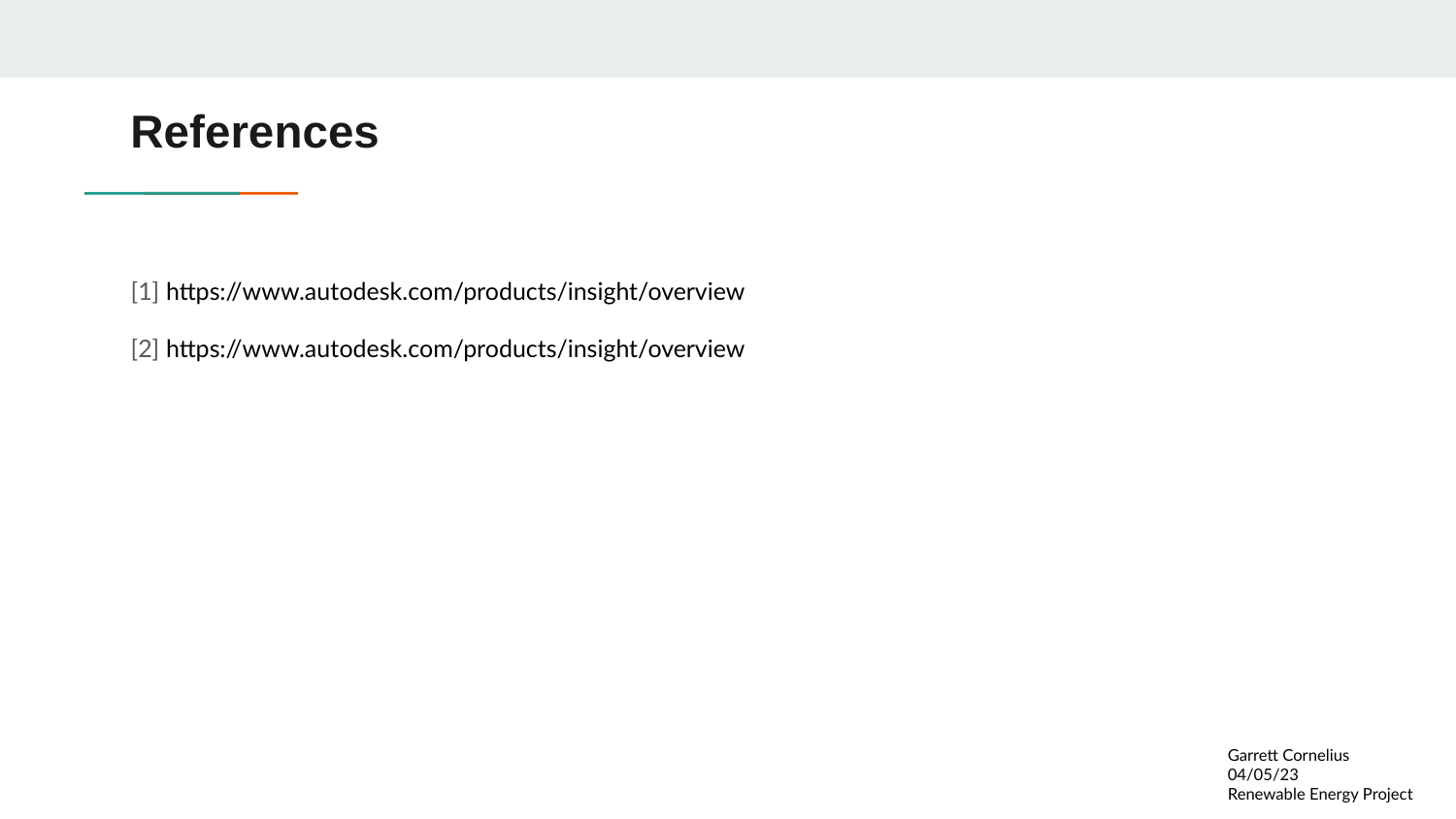

# References
[1] https://www.autodesk.com/products/insight/overview
[2] https://www.autodesk.com/products/insight/overview

Garrett Cornelius
04/05/23
Renewable Energy Project